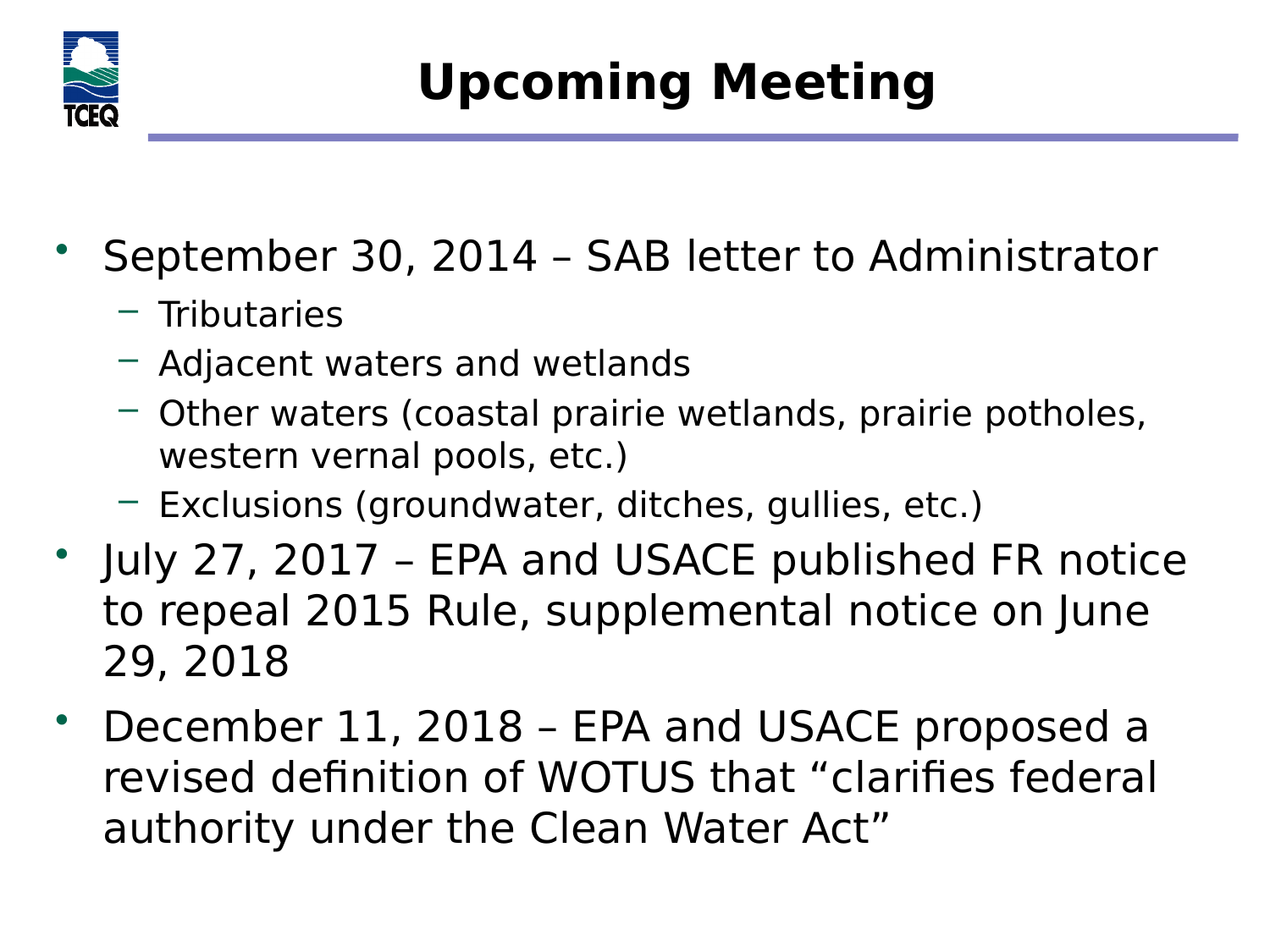

# Upcoming Meeting
September 30, 2014 – SAB letter to Administrator
Tributaries
Adjacent waters and wetlands
Other waters (coastal prairie wetlands, prairie potholes, western vernal pools, etc.)
Exclusions (groundwater, ditches, gullies, etc.)
July 27, 2017 – EPA and USACE published FR notice to repeal 2015 Rule, supplemental notice on June 29, 2018
December 11, 2018 – EPA and USACE proposed a revised definition of WOTUS that “clarifies federal authority under the Clean Water Act”